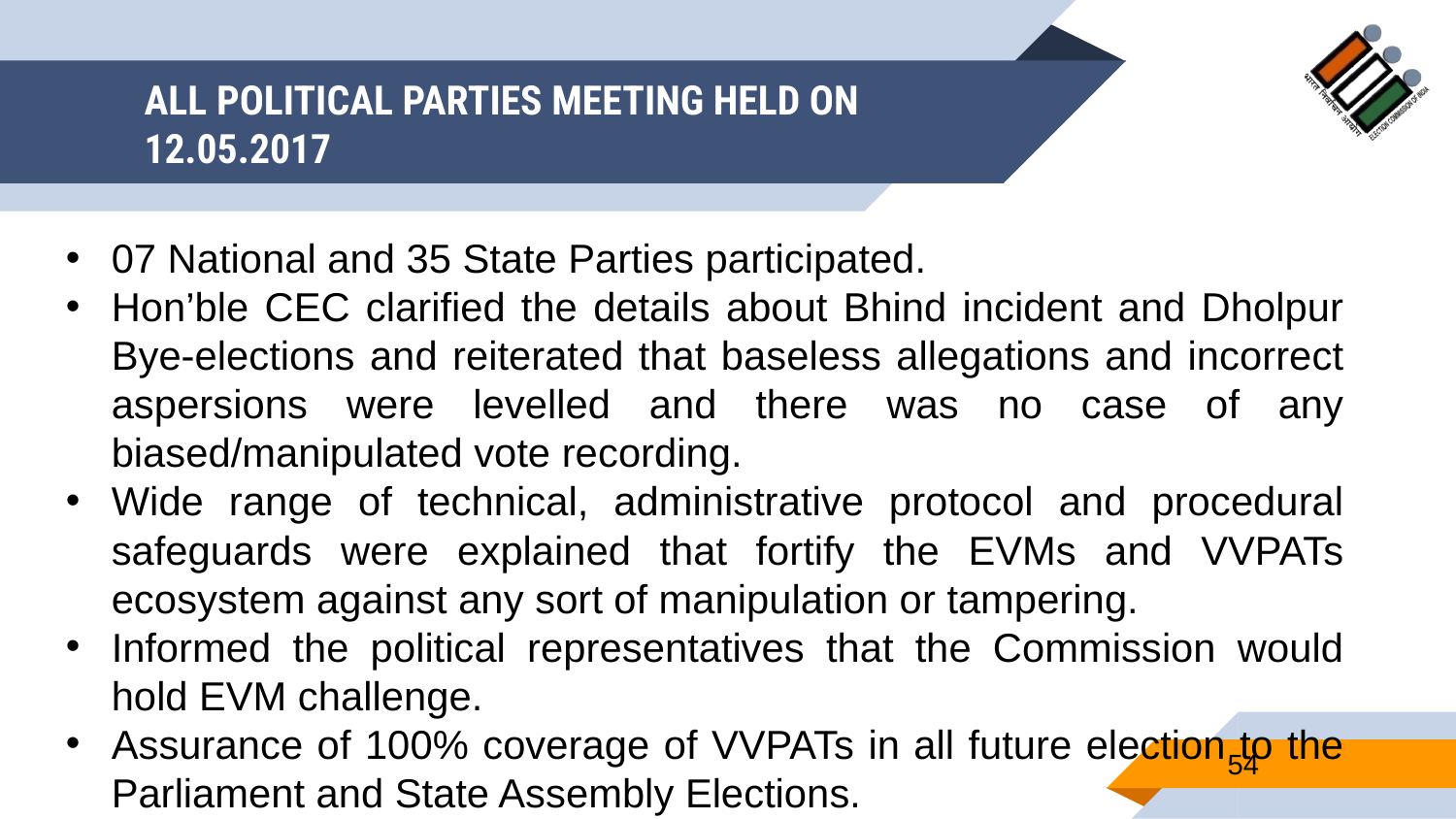

# ALL POLITICAL PARTIES MEETING HELD ON 12.05.2017
07 National and 35 State Parties participated.
Hon’ble CEC clarified the details about Bhind incident and Dholpur Bye-elections and reiterated that baseless allegations and incorrect aspersions were levelled and there was no case of any biased/manipulated vote recording.
Wide range of technical, administrative protocol and procedural safeguards were explained that fortify the EVMs and VVPATs ecosystem against any sort of manipulation or tampering.
Informed the political representatives that the Commission would hold EVM challenge.
Assurance of 100% coverage of VVPATs in all future election to the Parliament and State Assembly Elections.

54